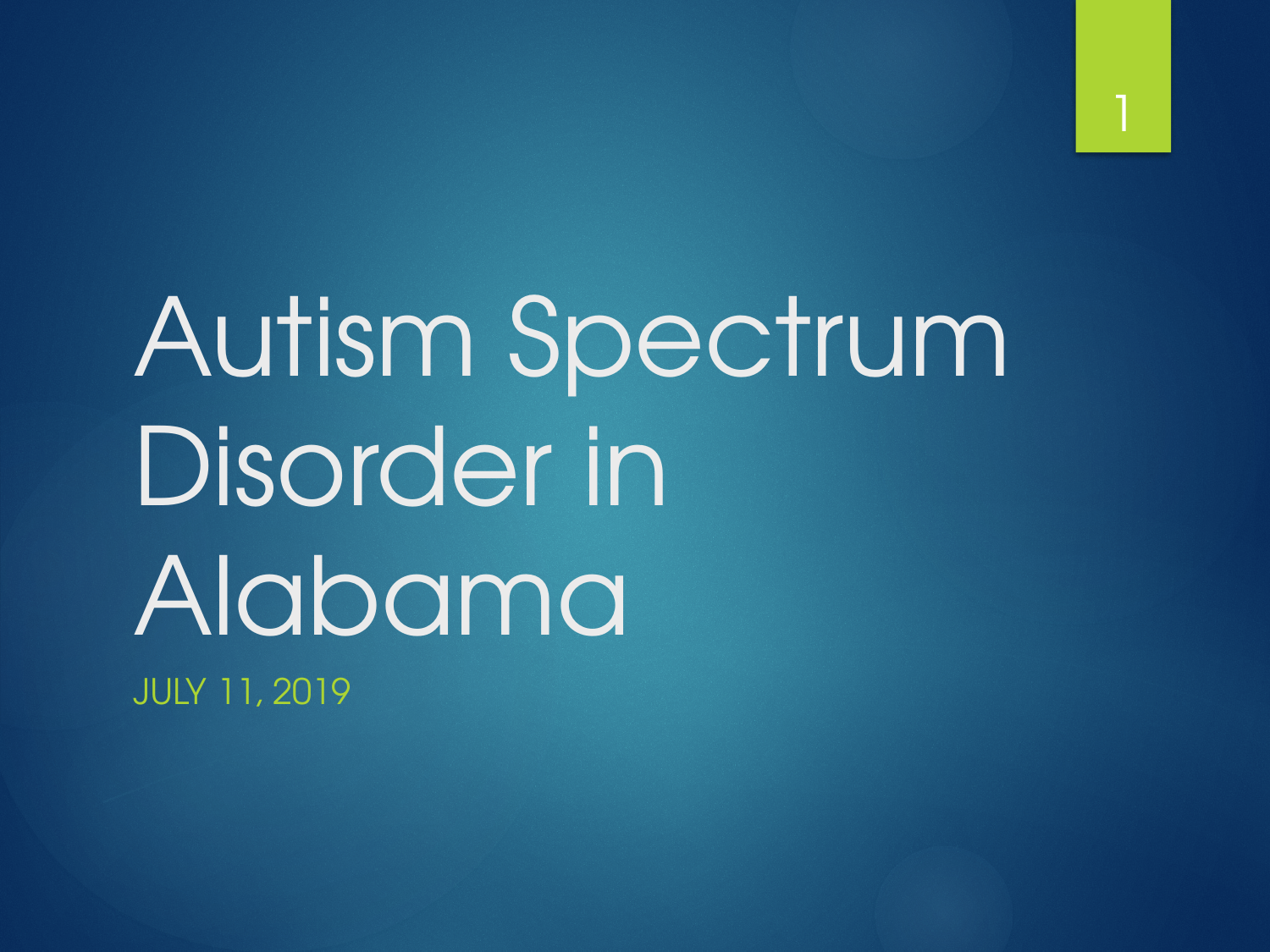

1
# Autism Spectrum Disorder in Alabama
July 11, 2019